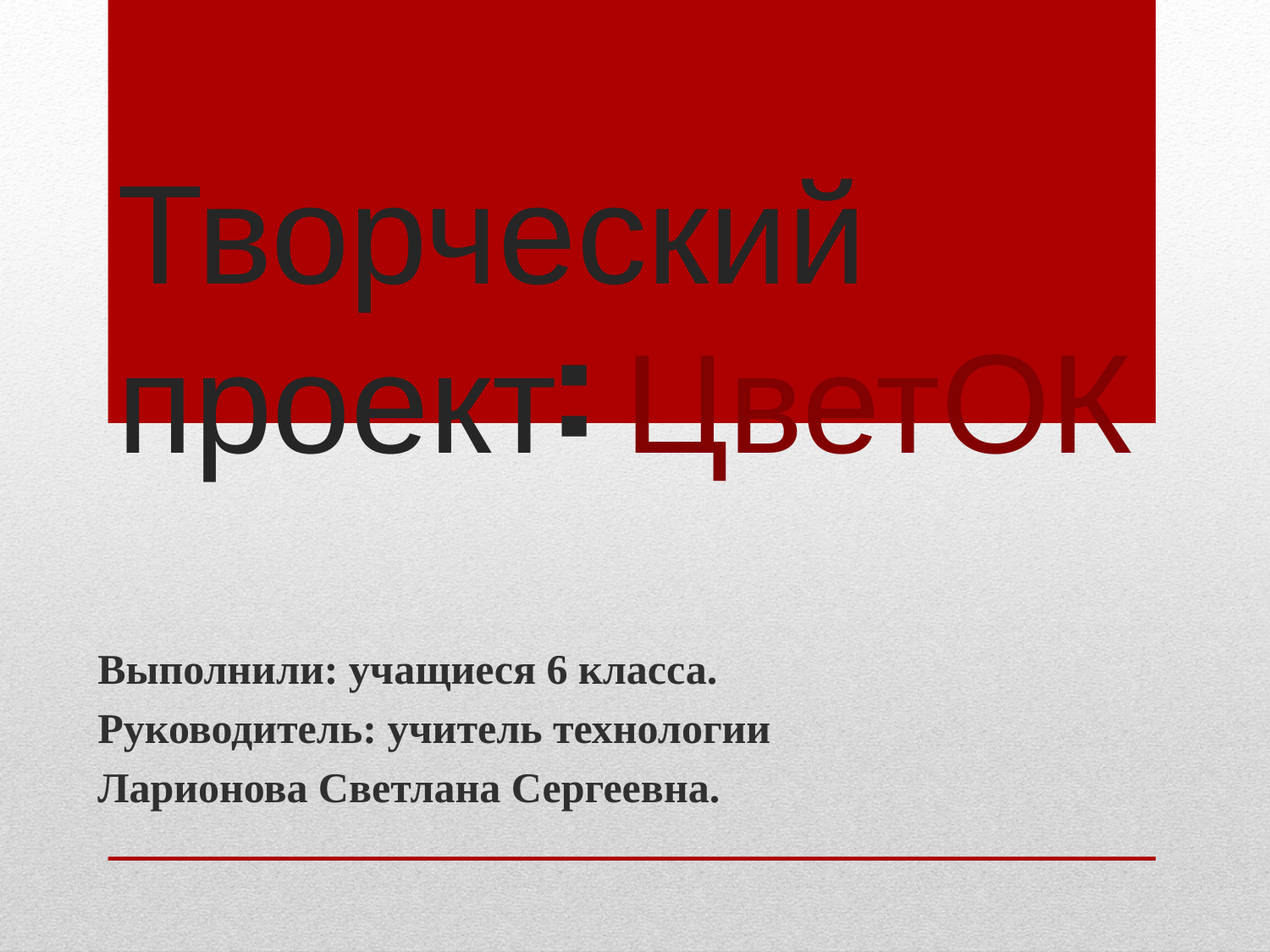

# Творческий проект: ЦветОК
Выполнили: учащиеся 6 класса.
Руководитель: учитель технологии
Ларионова Светлана Сергеевна.